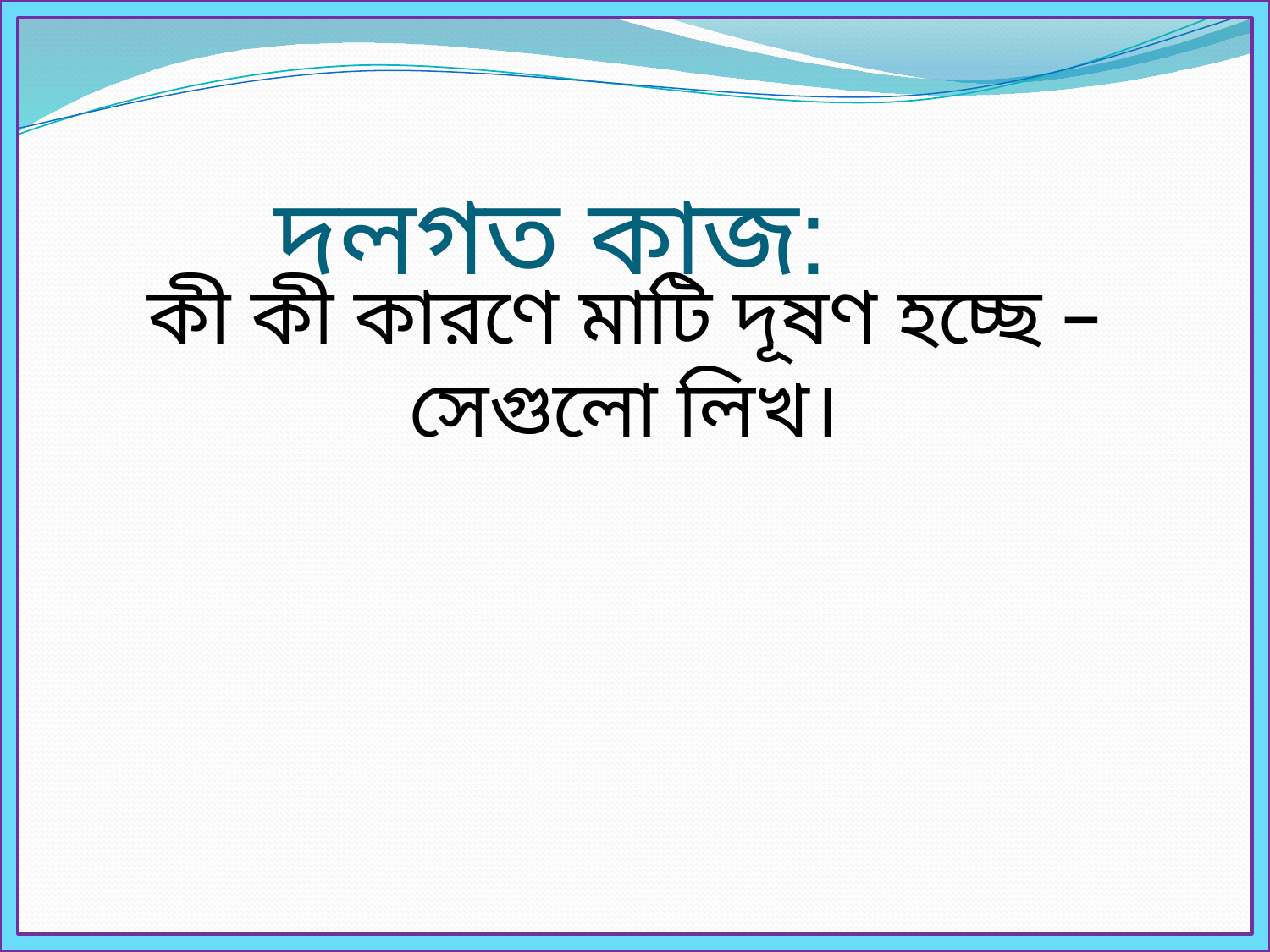

# দলগত কাজ:
কী কী কারণে মাটি দূষণ হচ্ছে –সেগুলো লিখ।